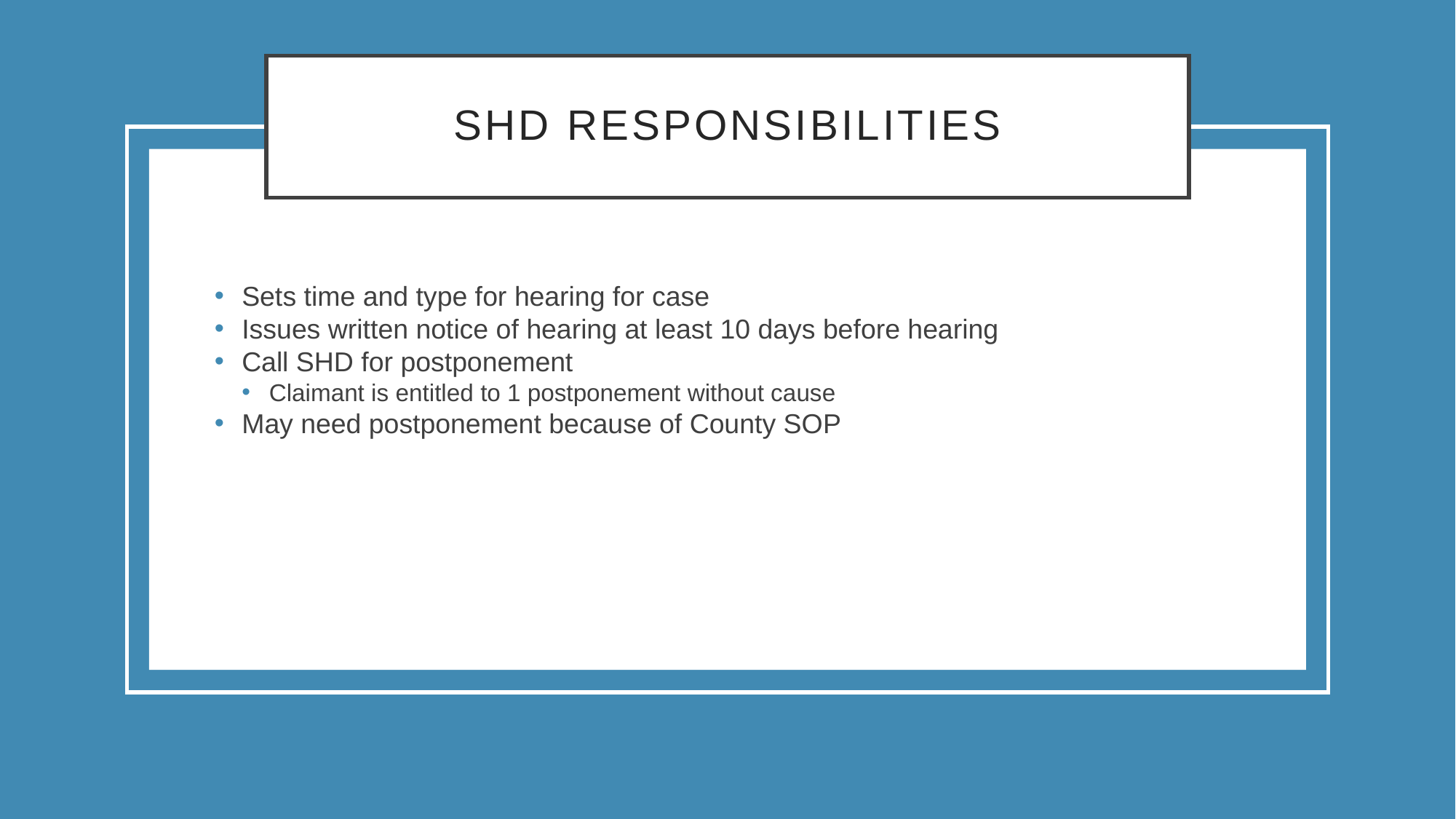

# SHD Responsibilities

Sets time and type for hearing for case
Issues written notice of hearing at least 10 days before hearing
Call SHD for postponement
Claimant is entitled to 1 postponement without cause
May need postponement because of County SOP